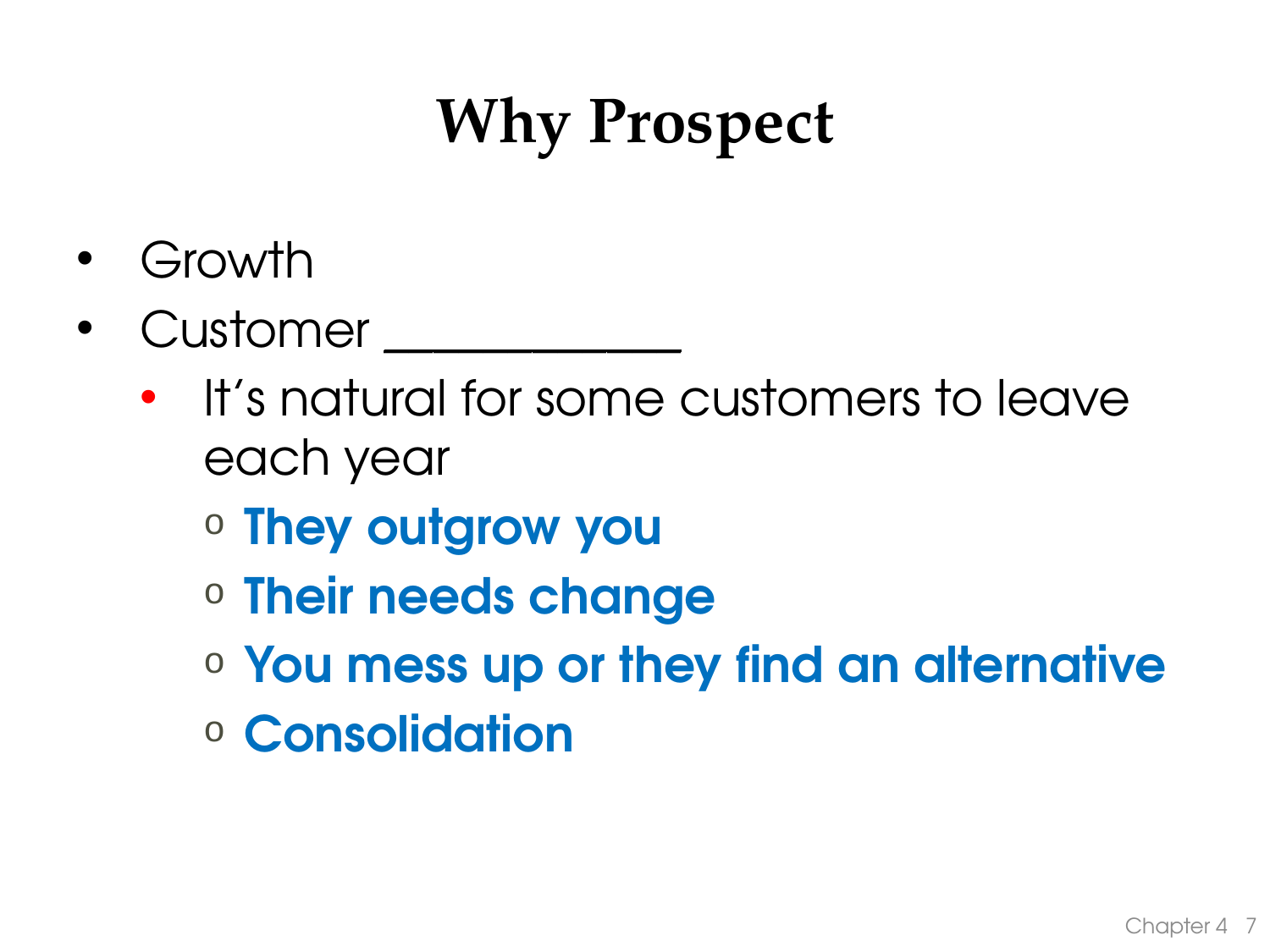

# Why Prospect
Growth
Customer ____________
It’s natural for some customers to leave each year
They outgrow you
Their needs change
You mess up or they find an alternative
Consolidation